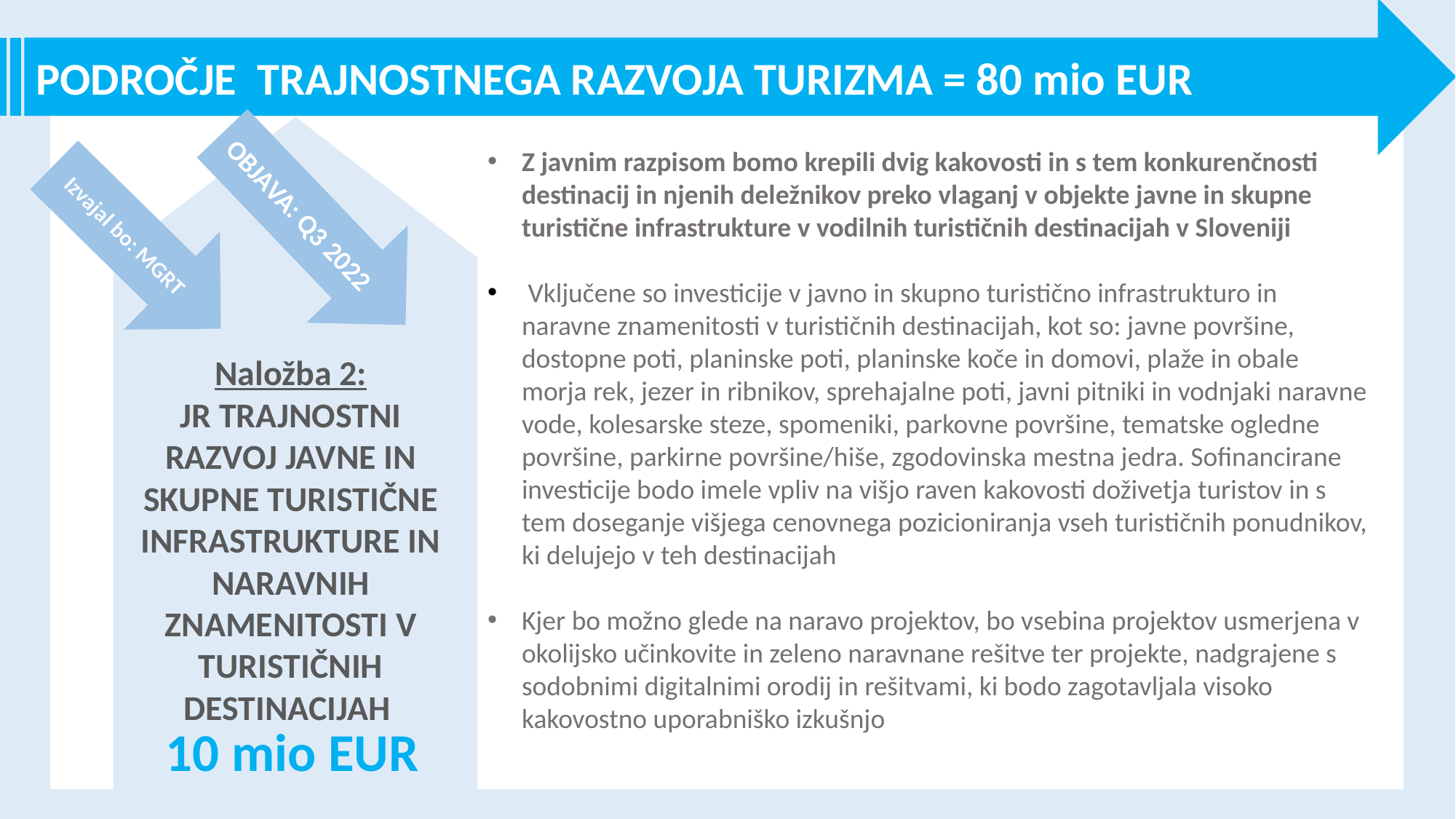

PODROČJE  TRAJNOSTNEGA RAZVOJA TURIZMA = 80 mio EUR

Z javnim razpisom bomo krepili dvig kakovosti in s tem konkurenčnosti destinacij in njenih deležnikov preko vlaganj v objekte javne in skupne turistične infrastrukture v vodilnih turističnih destinacijah v Sloveniji

 Vključene so investicije v javno in skupno turistično infrastrukturo in naravne znamenitosti v turističnih destinacijah, kot so: javne površine, dostopne poti, planinske poti, planinske koče in domovi, plaže in obale morja rek, jezer in ribnikov, sprehajalne poti, javni pitniki in vodnjaki naravne vode, kolesarske steze, spomeniki, parkovne površine, tematske ogledne površine, parkirne površine/hiše, zgodovinska mestna jedra. Sofinancirane investicije bodo imele vpliv na višjo raven kakovosti doživetja turistov in s tem doseganje višjega cenovnega pozicioniranja vseh turističnih ponudnikov, ki delujejo v teh destinacijah

Kjer bo možno glede na naravo projektov, bo vsebina projektov usmerjena v okolijsko učinkovite in zeleno naravnane rešitve ter projekte, nadgrajene s sodobnimi digitalnimi orodij in rešitvami, ki bodo zagotavljala visoko kakovostno uporabniško izkušnjo

OBJAVA: Q3 2022
Izvajal bo: MGRT
Naložba 2:
JR TRAJNOSTNI RAZVOJ JAVNE IN SKUPNE TURISTIČNE INFRASTRUKTURE IN NARAVNIH ZNAMENITOSTI V TURISTIČNIH DESTINACIJAH

10 mio EUR